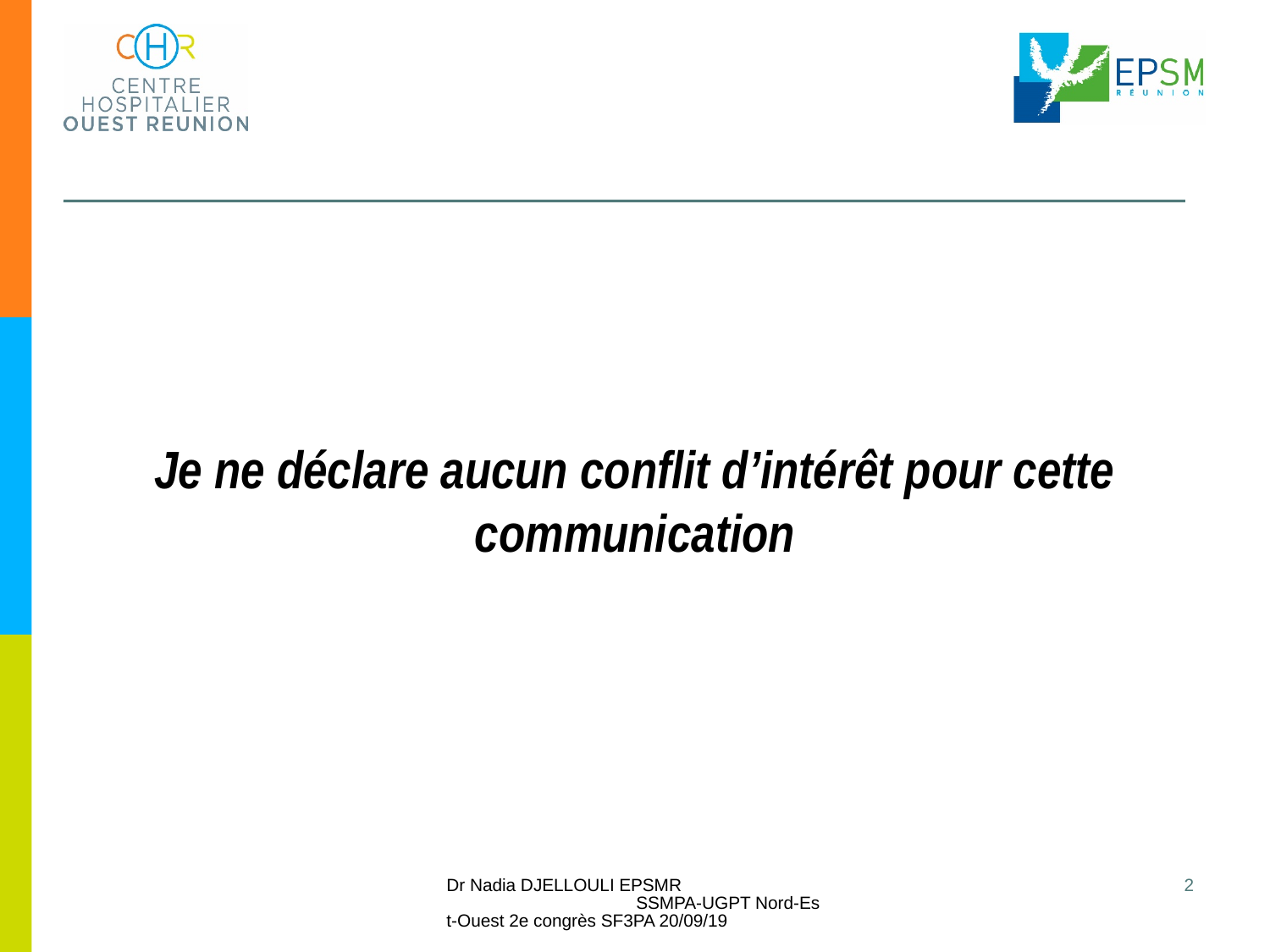

# Je ne déclare aucun conflit d’intérêt pour cette communication

Dr Nadia DJELLOULI EPSMR                                                                    SSMPA-UGPT Nord-Est-Ouest
2e congrès SF3PA 20/09/19
2